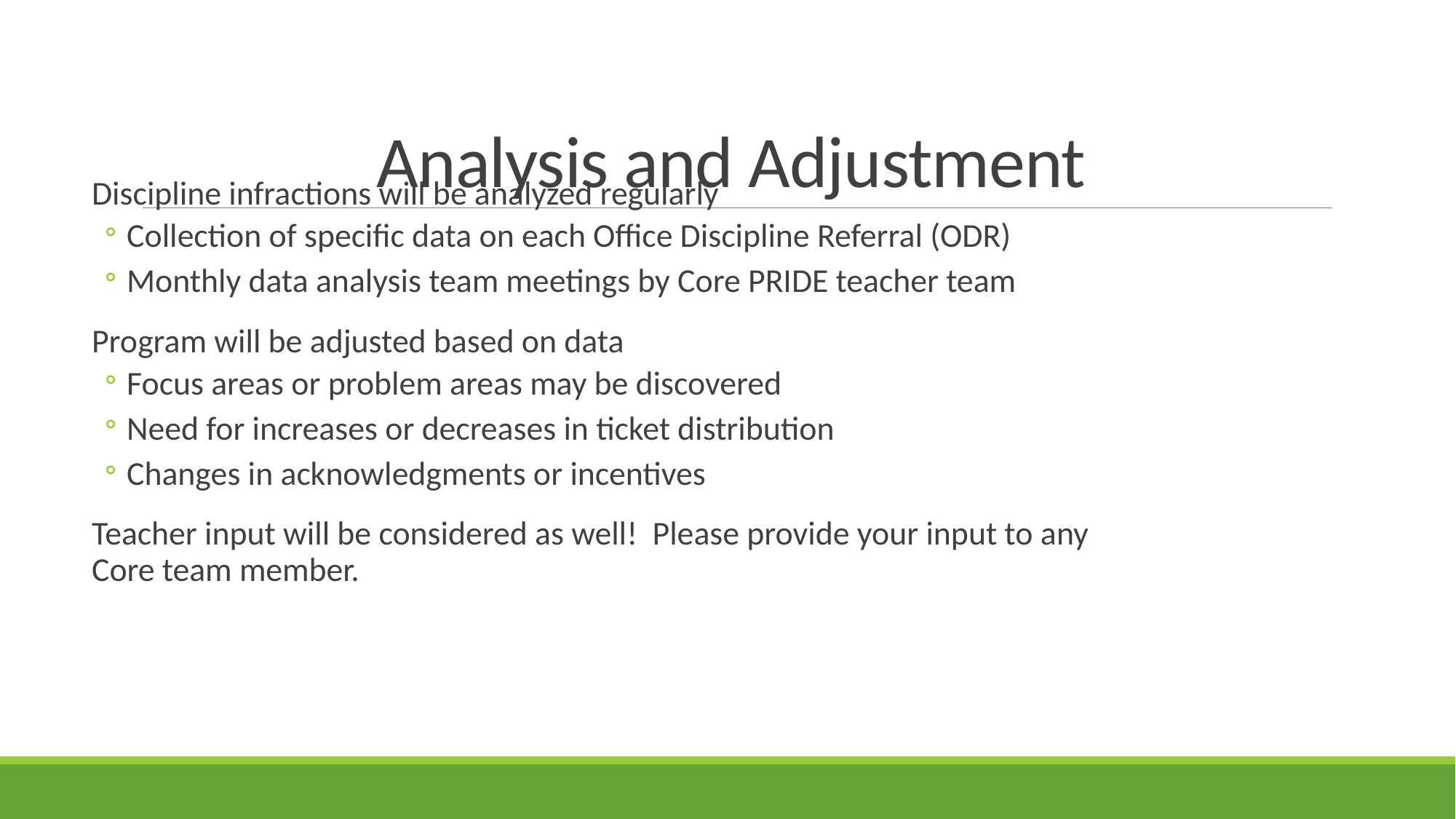

# Analysis and Adjustment
Discipline infractions will be analyzed regularly
Collection of specific data on each Office Discipline Referral (ODR)
Monthly data analysis team meetings by Core PRIDE teacher team
Program will be adjusted based on data
Focus areas or problem areas may be discovered
Need for increases or decreases in ticket distribution
Changes in acknowledgments or incentives
Teacher input will be considered as well!  Please provide your input to any Core team member.